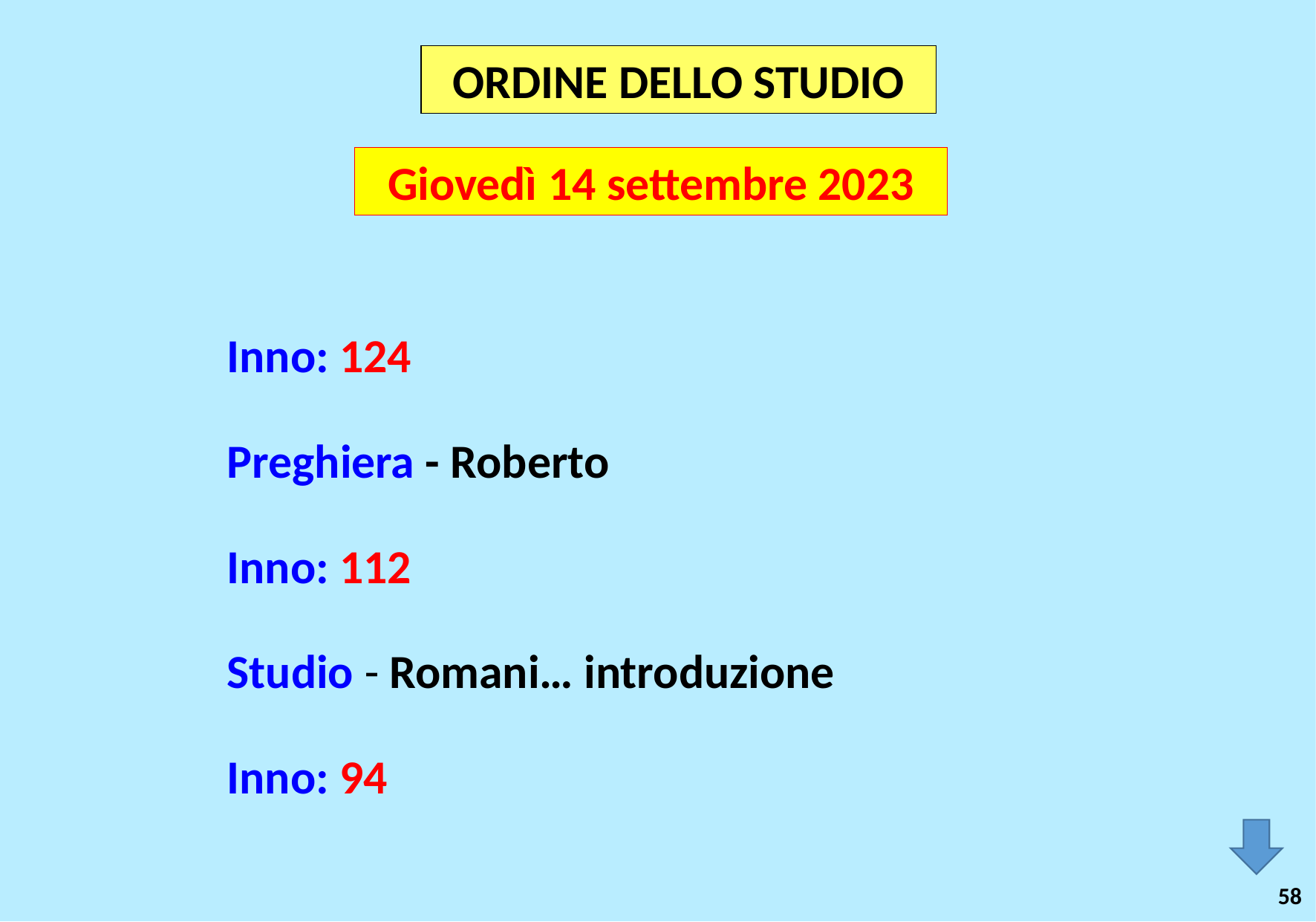

ORDINE DELLO STUDIO
Giovedì 14 settembre 2023
Inno: 124
Preghiera - Roberto
Inno: 112
Studio - Romani… introduzione
Inno: 94

58